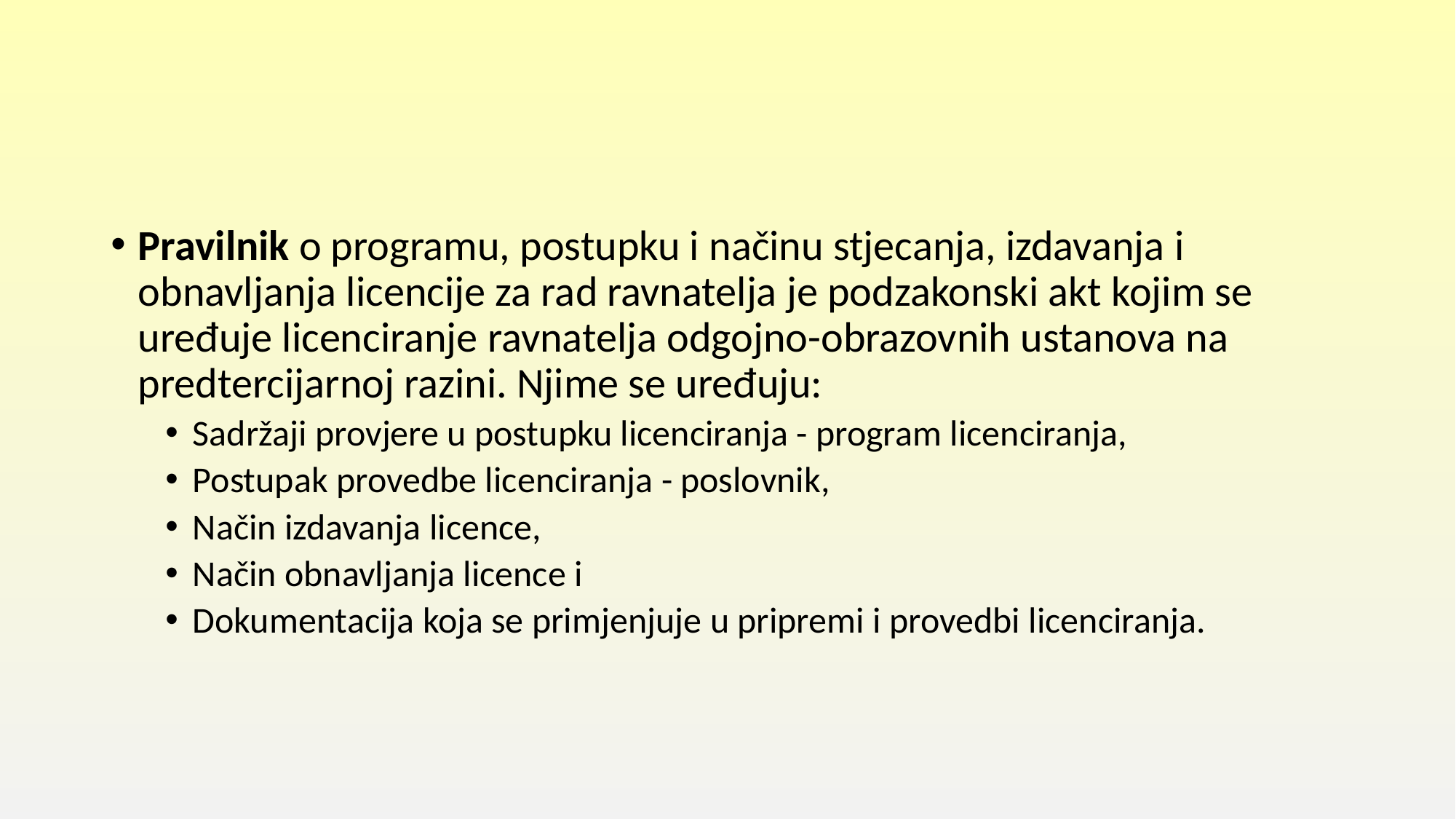

#
Pravilnik o programu, postupku i načinu stjecanja, izdavanja i obnavljanja licencije za rad ravnatelja je podzakonski akt kojim se uređuje licenciranje ravnatelja odgojno-obrazovnih ustanova na predtercijarnoj razini. Njime se uređuju:
Sadržaji provjere u postupku licenciranja - program licenciranja,
Postupak provedbe licenciranja - poslovnik,
Način izdavanja licence,
Način obnavljanja licence i
Dokumentacija koja se primjenjuje u pripremi i provedbi licenciranja.